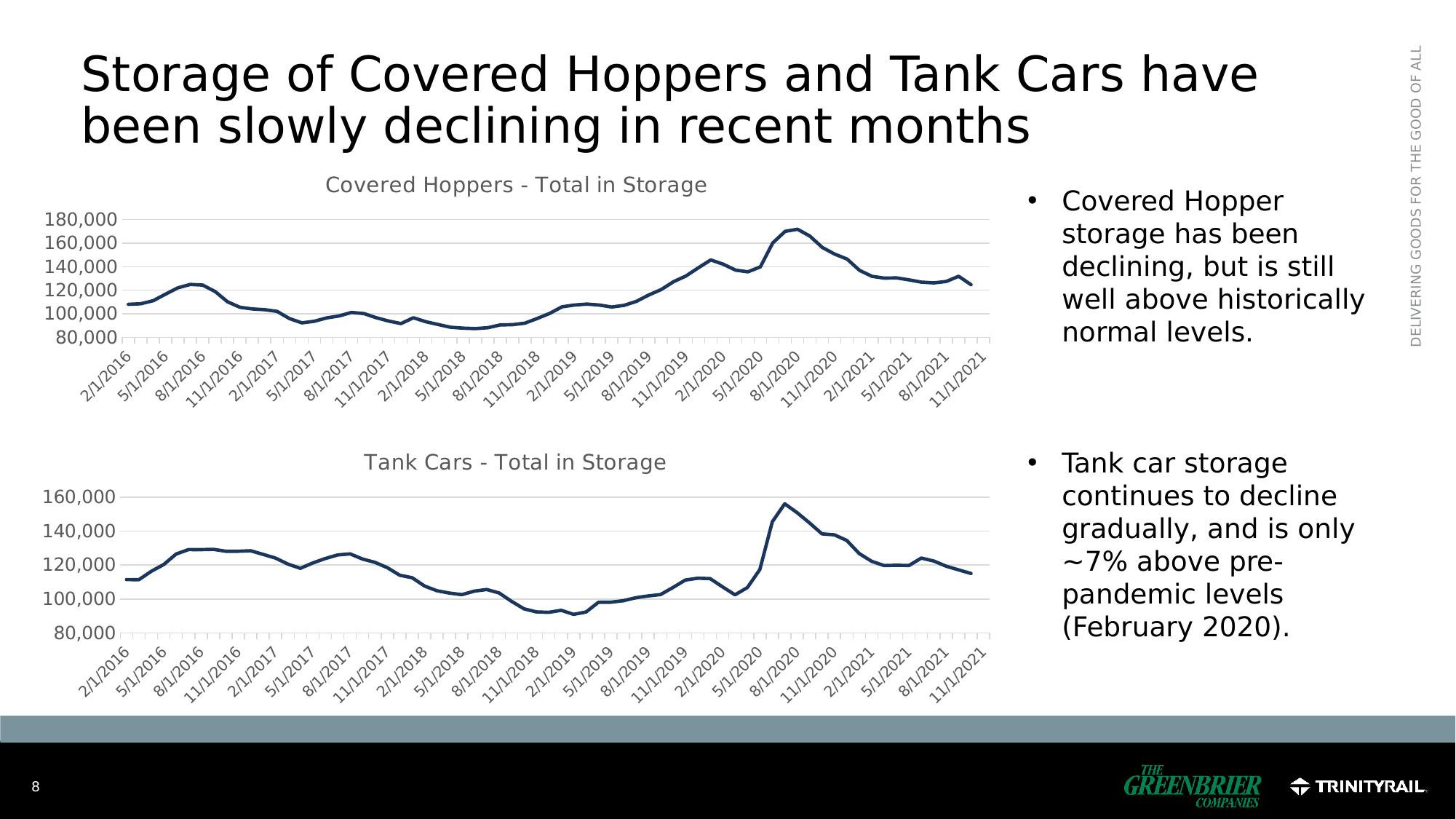

# Storage of Covered Hoppers and Tank Cars have been slowly declining in recent months

### Chart: Covered Hoppers - Total in Storage

| Category | Covered Hoppers |
|---|---|
| 42401 | 108074.0 |
| 42430 | 108486.0 |
| 42461 | 111093.0 |
| 42491 | 116674.0 |
| 42522 | 122024.0 |
| 42552 | 124933.0 |
| 42583 | 124415.0 |
| 42614 | 118888.0 |
| 42644 | 110200.0 |
| 42675 | 105560.0 |
| 42705 | 104113.0 |
| 42736 | 103488.0 |
| 42767 | 102047.0 |
| 42795 | 95938.0 |
| 42826 | 92304.0 |
| 42856 | 93664.0 |
| 42887 | 96493.0 |
| 42917 | 98198.0 |
| 42948 | 101129.0 |
| 42979 | 100222.0 |
| 43009 | 96689.0 |
| 43040 | 93878.0 |
| 43070 | 91678.0 |
| 43101 | 96666.0 |
| 43132 | 93303.0 |
| 43160 | 90938.0 |
| 43191 | 88581.0 |
| 43221 | 87810.0 |
| 43252 | 87472.0 |
| 43282 | 88195.0 |
| 43313 | 90567.0 |
| 43344 | 90765.0 |
| 43374 | 92069.0 |
| 43405 | 96014.0 |
| 43435 | 100333.0 |
| 43466 | 105963.0 |
| 43497 | 107451.0 |
| 43525 | 108240.0 |
| 43556 | 107441.0 |
| 43586 | 105778.0 |
| 43617 | 107148.0 |
| 43647 | 110528.0 |
| 43678 | 115981.0 |
| 43709 | 120560.0 |
| 43739 | 127313.0 |
| 43770 | 132131.0 |
| 43800 | 139103.0 |
| 43831 | 145732.0 |
| 43862 | 142129.0 |
| 43891 | 137100.0 |
| 43922 | 135637.0 |
| 43952 | 139865.0 |
| 43983 | 160151.0 |
| 44013 | 170006.0 |
| 44044 | 171760.0 |
| 44075 | 165931.0 |
| 44105 | 156329.0 |
| 44136 | 150648.0 |
| 44166 | 146478.0 |
| 44197 | 136895.0 |
| 44228 | 131855.0 |
| 44256 | 130322.0 |
| 44287 | 130481.0 |
| 44317 | 128806.0 |
| 44348 | 126877.0 |
| 44378 | 126255.0 |
| 44409 | 127461.0 |
| 44440 | 131891.0 |
| 44470 | 124725.0 |
| 44501 | None |
Covered Hopper storage has been declining, but is still well above historically normal levels.

Tank car storage continues to decline gradually, and is only ~7% above pre-pandemic levels (February 2020).

### Chart: Tank Cars - Total in Storage

| Category | Tank Cars |
|---|---|
| 42401 | 111402.0 |
| 42430 | 111372.0 |
| 42461 | 116311.0 |
| 42491 | 120312.0 |
| 42522 | 126478.0 |
| 42552 | 129091.0 |
| 42583 | 129082.0 |
| 42614 | 129230.0 |
| 42644 | 128109.0 |
| 42675 | 128119.0 |
| 42705 | 128375.0 |
| 42736 | 126254.0 |
| 42767 | 124086.0 |
| 42795 | 120555.0 |
| 42826 | 118059.0 |
| 42856 | 121191.0 |
| 42887 | 123802.0 |
| 42917 | 125923.0 |
| 42948 | 126566.0 |
| 42979 | 123536.0 |
| 43009 | 121571.0 |
| 43040 | 118432.0 |
| 43070 | 113977.0 |
| 43101 | 112497.0 |
| 43132 | 107581.0 |
| 43160 | 104834.0 |
| 43191 | 103474.0 |
| 43221 | 102524.0 |
| 43252 | 104604.0 |
| 43282 | 105554.0 |
| 43313 | 103546.0 |
| 43344 | 98620.0 |
| 43374 | 94235.0 |
| 43405 | 92374.0 |
| 43435 | 92143.0 |
| 43466 | 93311.0 |
| 43497 | 90939.0 |
| 43525 | 92313.0 |
| 43556 | 98022.0 |
| 43586 | 98107.0 |
| 43617 | 98974.0 |
| 43647 | 100707.0 |
| 43678 | 101766.0 |
| 43709 | 102583.0 |
| 43739 | 106723.0 |
| 43770 | 111120.0 |
| 43800 | 112214.0 |
| 43831 | 111973.0 |
| 43862 | 107109.0 |
| 43891 | 102434.0 |
| 43922 | 106742.0 |
| 43952 | 117364.0 |
| 43983 | 145443.0 |
| 44013 | 156038.0 |
| 44044 | 150802.0 |
| 44075 | 144747.0 |
| 44105 | 138336.0 |
| 44136 | 137766.0 |
| 44166 | 134443.0 |
| 44197 | 126732.0 |
| 44228 | 122184.0 |
| 44256 | 119675.0 |
| 44287 | 119869.0 |
| 44317 | 119709.0 |
| 44348 | 124087.0 |
| 44378 | 122375.0 |
| 44409 | 119310.0 |
| 44440 | 117149.0 |
| 44470 | 115013.0 |
| 44501 | None |